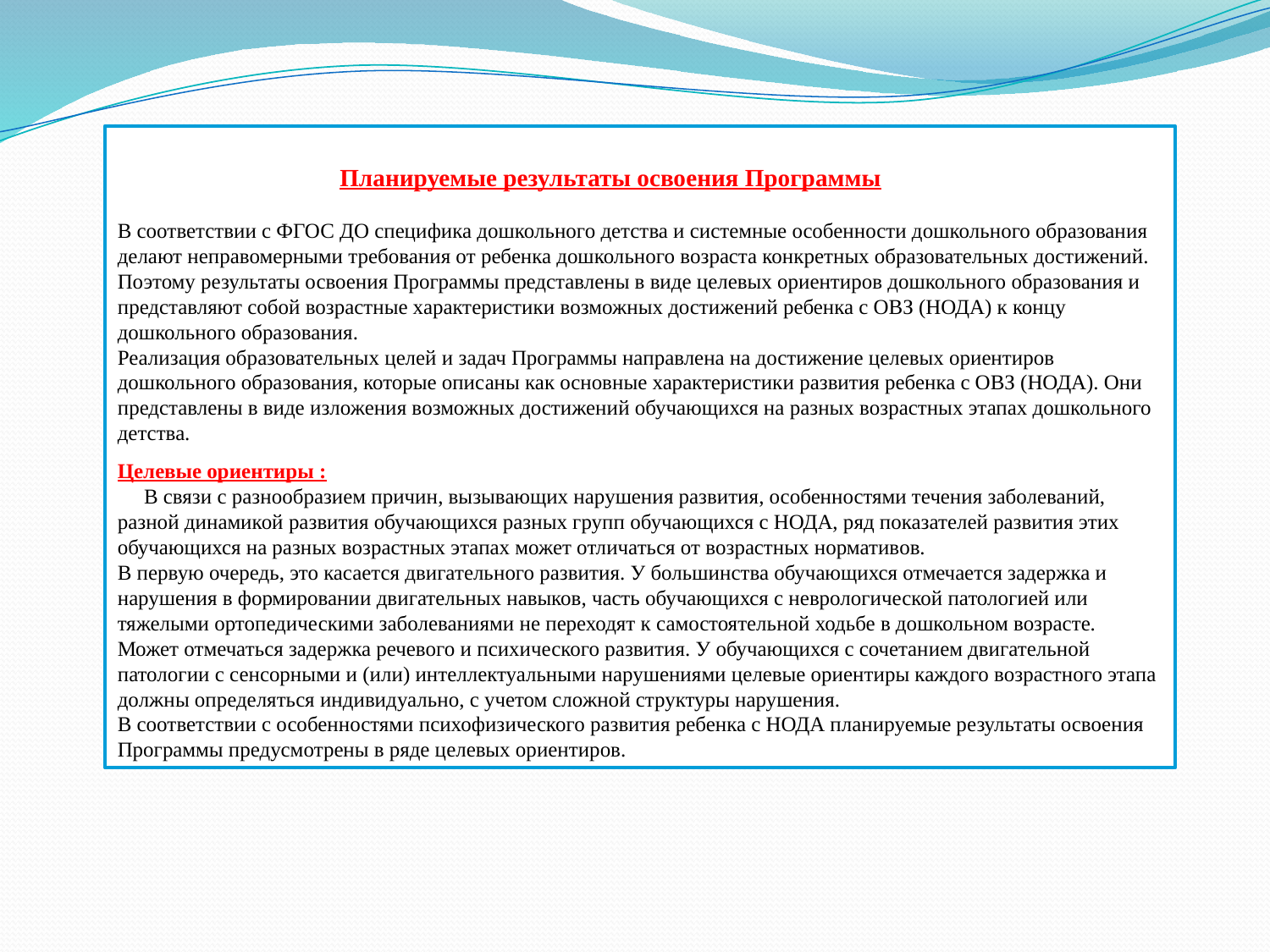

Планируемые результаты освоения Программы

В соответствии с ФГОС ДО специфика дошкольного детства и системные особенности дошкольного образования делают неправомерными требования от ребенка дошкольного возраста конкретных образовательных достижений. Поэтому результаты освоения Программы представлены в виде целевых ориентиров дошкольного образования и представляют собой возрастные характеристики возможных достижений ребенка с ОВЗ (НОДА) к концу дошкольного образования.
Реализация образовательных целей и задач Программы направлена на достижение целевых ориентиров дошкольного образования, которые описаны как основные характеристики развития ребенка с ОВЗ (НОДА). Они представлены в виде изложения возможных достижений обучающихся на разных возрастных этапах дошкольного детства.
Целевые ориентиры :
     В связи с разнообразием причин, вызывающих нарушения развития, особенностями течения заболеваний, разной динамикой развития обучающихся разных групп обучающихся с НОДА, ряд показателей развития этих обучающихся на разных возрастных этапах может отличаться от возрастных нормативов.
В первую очередь, это касается двигательного развития. У большинства обучающихся отмечается задержка и нарушения в формировании двигательных навыков, часть обучающихся с неврологической патологией или тяжелыми ортопедическими заболеваниями не переходят к самостоятельной ходьбе в дошкольном возрасте. Может отмечаться задержка речевого и психического развития. У обучающихся с сочетанием двигательной патологии с сенсорными и (или) интеллектуальными нарушениями целевые ориентиры каждого возрастного этапа должны определяться индивидуально, с учетом сложной структуры нарушения.
В соответствии с особенностями психофизического развития ребенка с НОДА планируемые результаты освоения Программы предусмотрены в ряде целевых ориентиров.